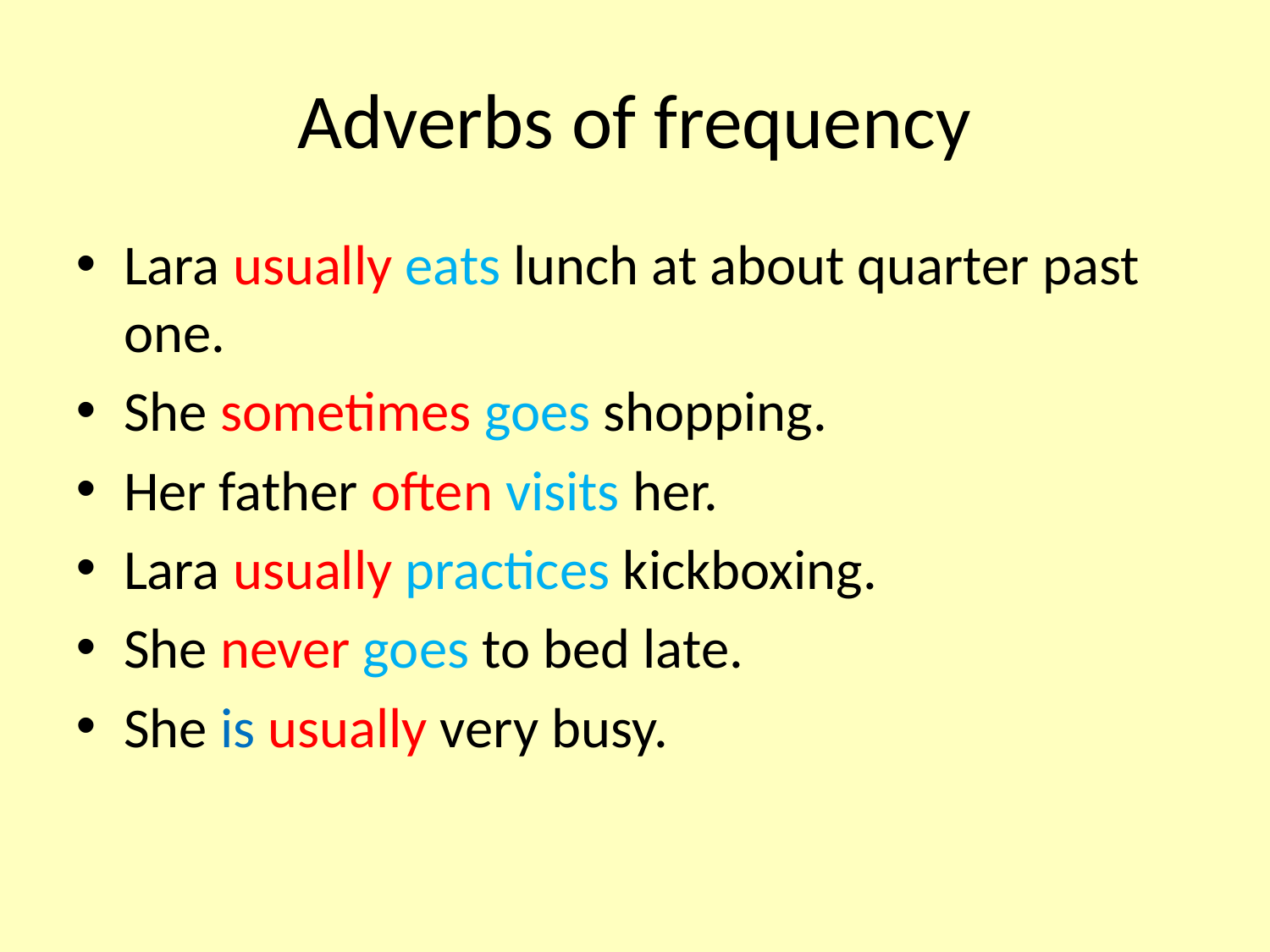

Adverbs of frequency
Lara usually eats lunch at about quarter past one.
She sometimes goes shopping.
Her father often visits her.
Lara usually practices kickboxing.
She never goes to bed late.
She is usually very busy.